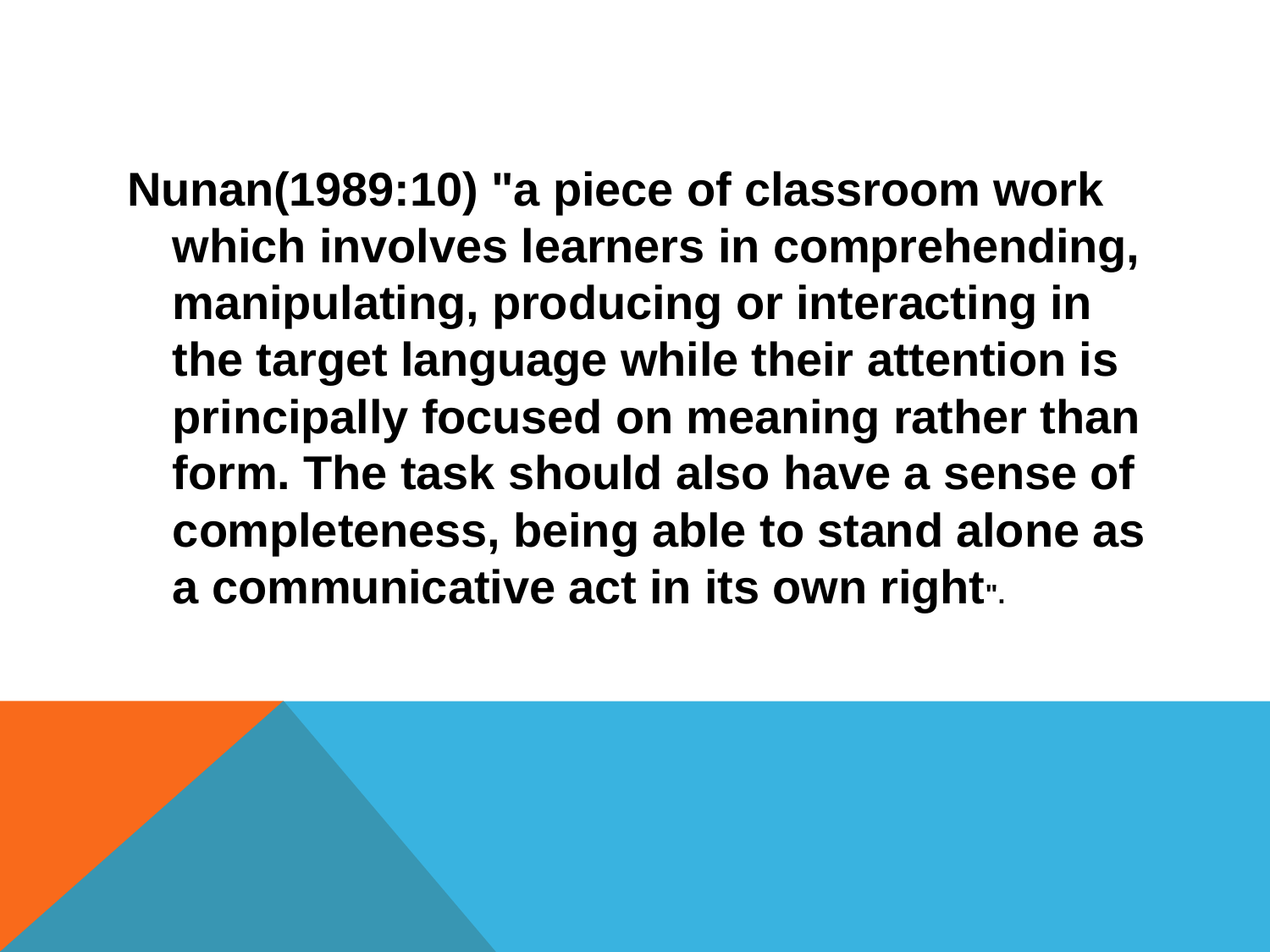

#
Nunan(1989:10) "a piece of classroom work which involves learners in comprehending, manipulating, producing or interacting in the target language while their attention is principally focused on meaning rather than form. The task should also have a sense of completeness, being able to stand alone as a communicative act in its own right".